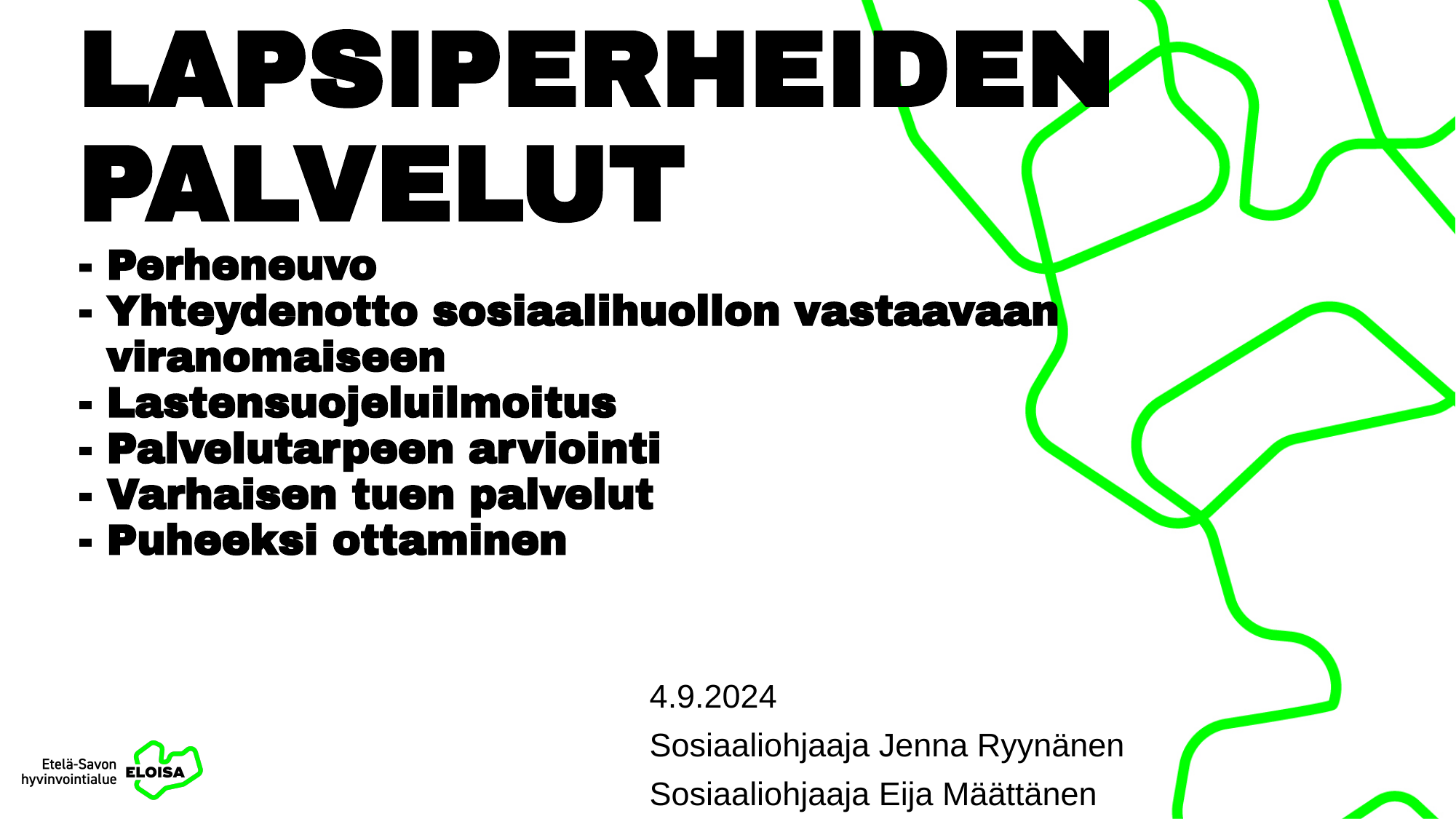

# ’ LAPSIPERHEIDEN PALVELUT - Perheneuvo - Yhteydenotto sosiaalihuollon vastaavaan viranomaiseen - Lastensuojeluilmoitus - Palvelutarpeen arviointi - Varhaisen tuen palvelut - Puheeksi ottaminen

4.9.2024
Sosiaaliohjaaja Jenna Ryynänen
Sosiaaliohjaaja Eija Määttänen